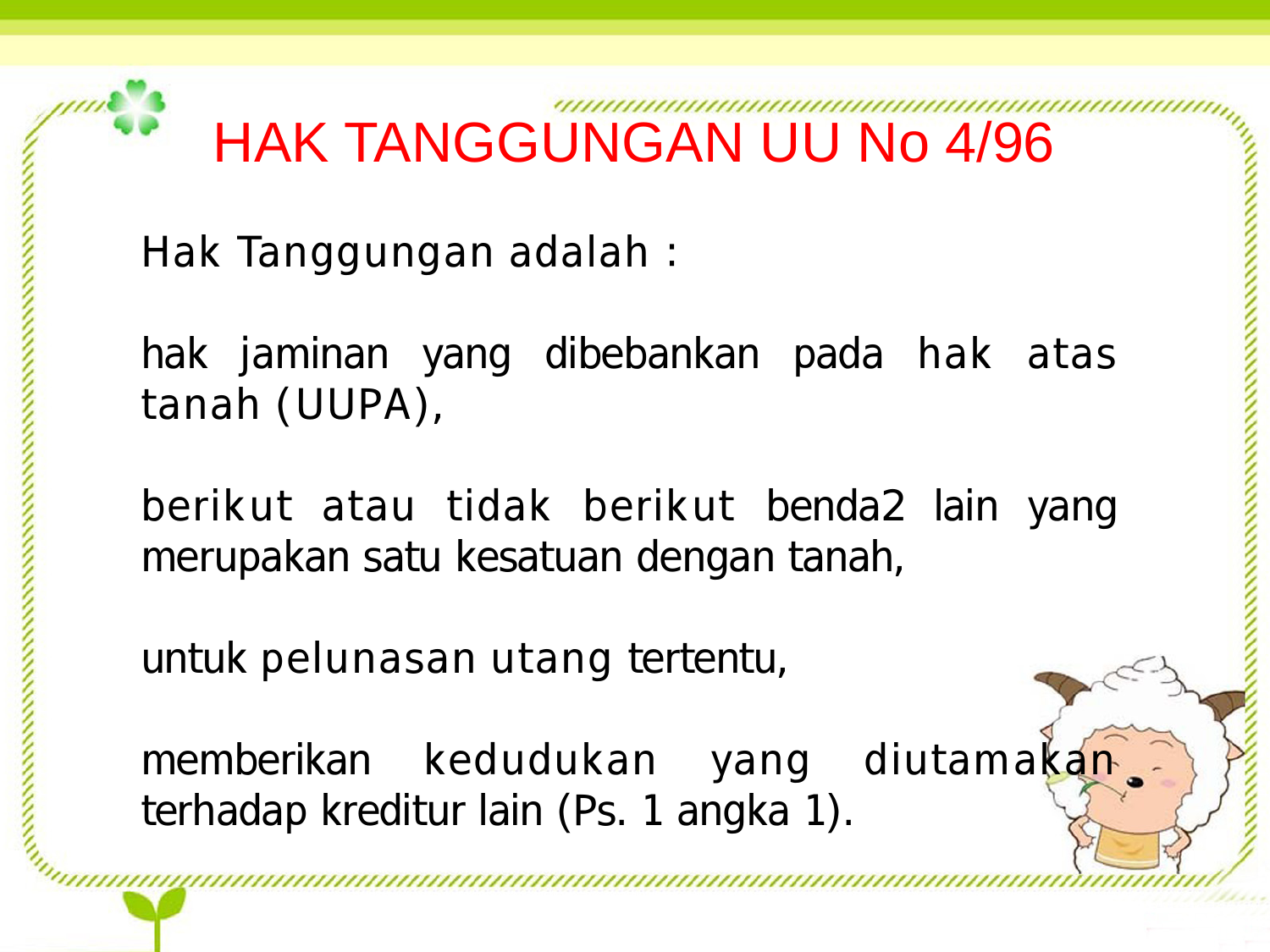

HAK TANGGUNGAN UU No 4/96
Hak Tanggungan adalah :

hak jaminan yang dibebankan pada hak atas tanah (UUPA),

berikut atau tidak berikut benda2 lain yang merupakan satu kesatuan dengan tanah,

untuk pelunasan utang tertentu,

memberikan kedudukan yang diutamakan terhadap kreditur lain (Ps. 1 angka 1).